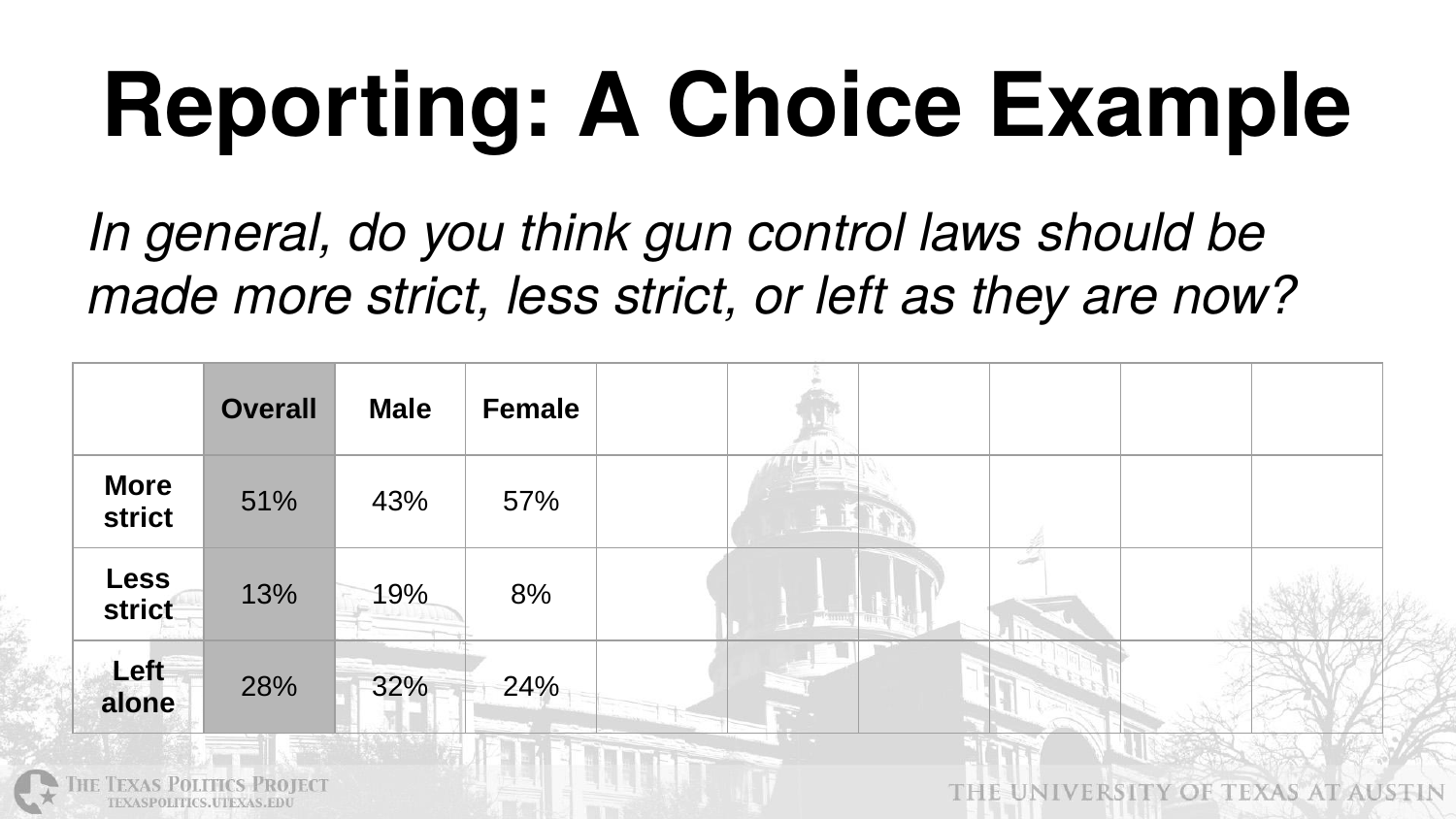

# Reporting: A Choice Example
In general, do you think gun control laws should be made more strict, less strict, or left as they are now?

|  | Overall | Male | Female |  |  |  |  |  |  |
| --- | --- | --- | --- | --- | --- | --- | --- | --- | --- |
| More strict | 51% | 43% | 57% |  |  |  |  |  |  |
| Less strict | 13% | 19% | 8% |  |  |  |  |  |  |
| Left alone | 28% | 32% | 24% |  |  |  |  |  |  |